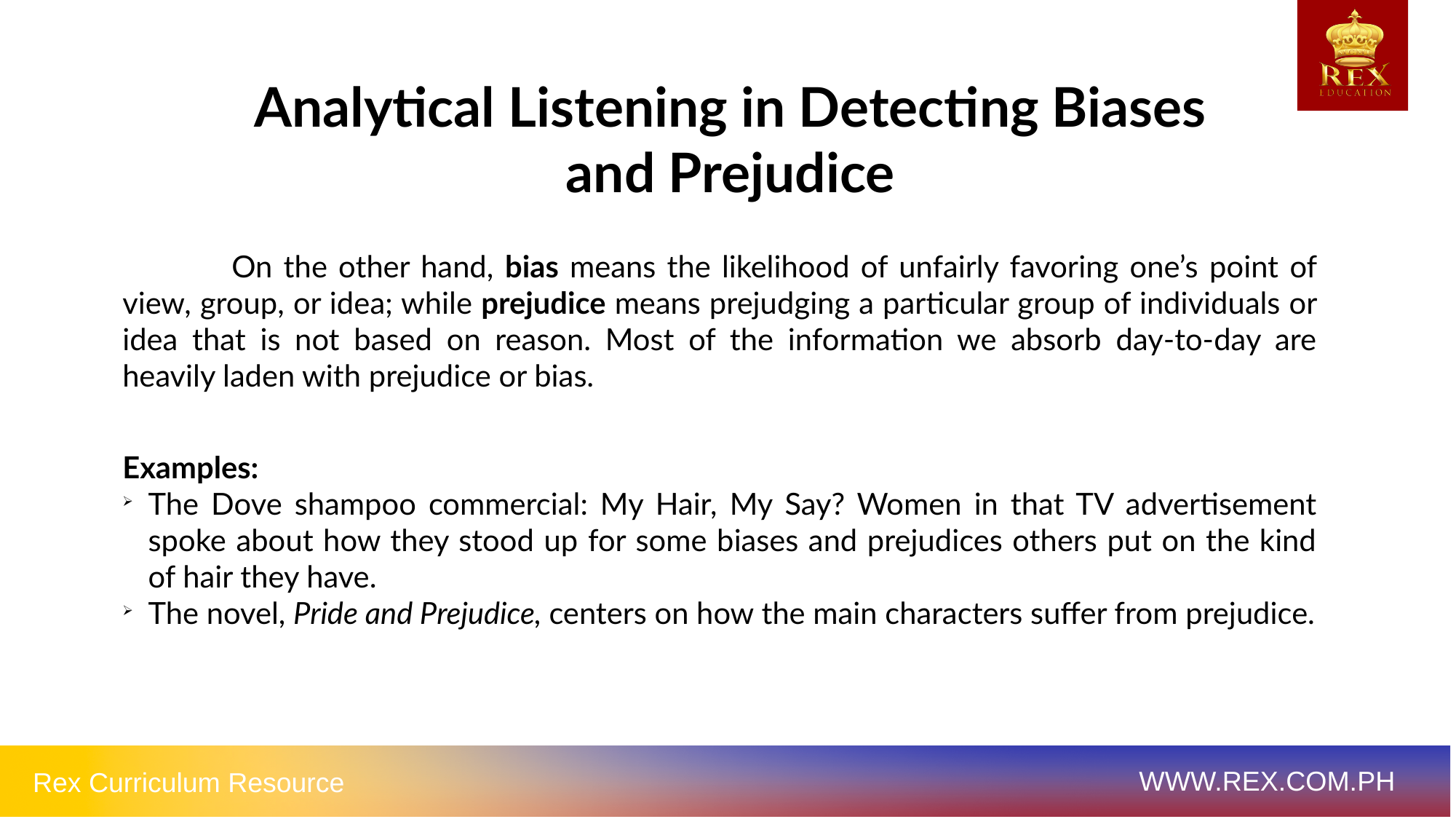

Analytical Listening in Detecting Biases and Prejudice
	On the other hand, bias means the likelihood of unfairly favoring one’s point of view, group, or idea; while prejudice means prejudging a particular group of individuals or idea that is not based on reason. Most of the information we absorb day-to-day are heavily laden with prejudice or bias.
Examples:
The Dove shampoo commercial: My Hair, My Say? Women in that TV advertisement spoke about how they stood up for some biases and prejudices others put on the kind of hair they have.
The novel, Pride and Prejudice, centers on how the main characters suffer from prejudice.